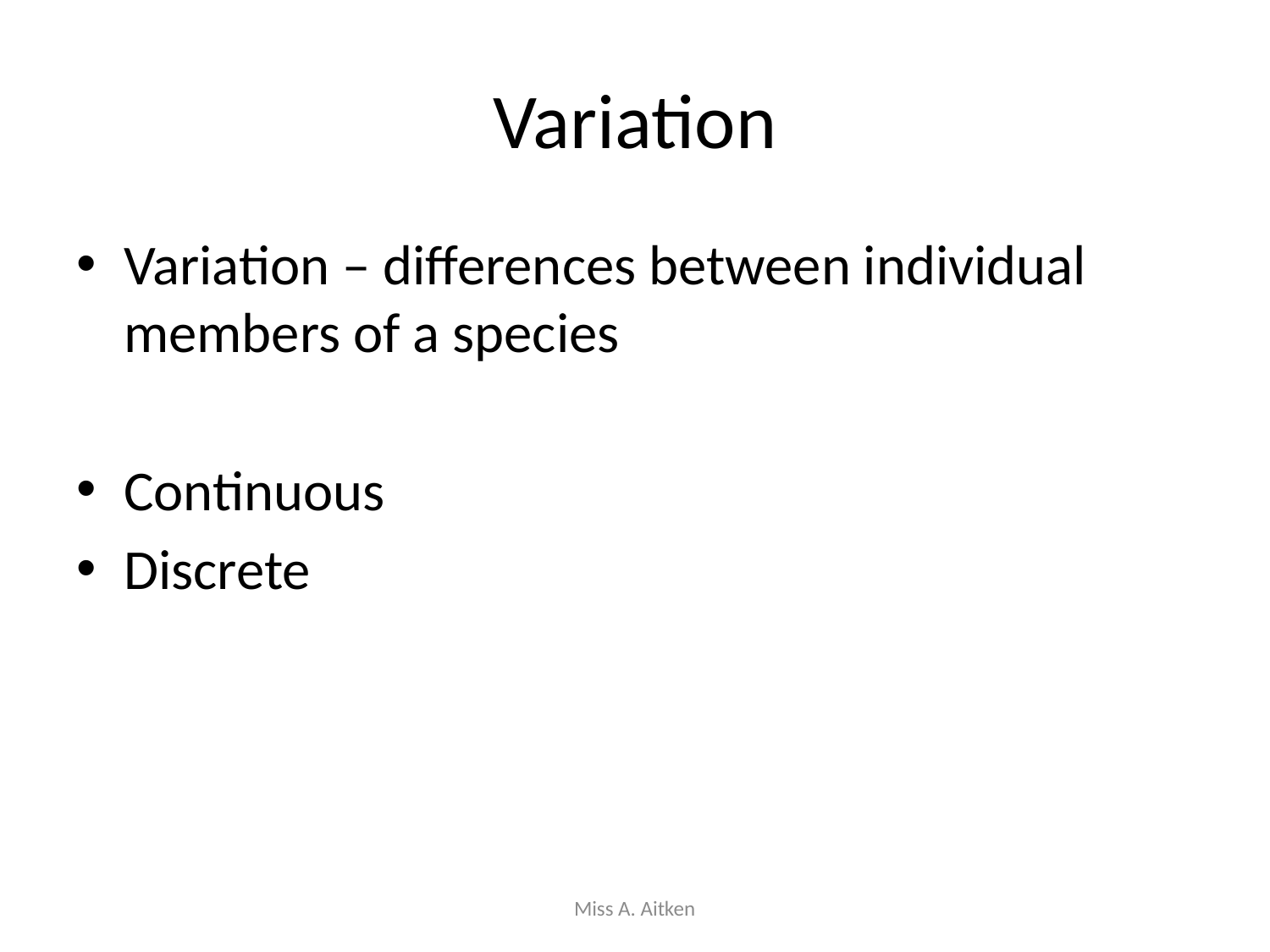

# Variation
Variation – differences between individual members of a species

Continuous
Discrete

Miss A. Aitken